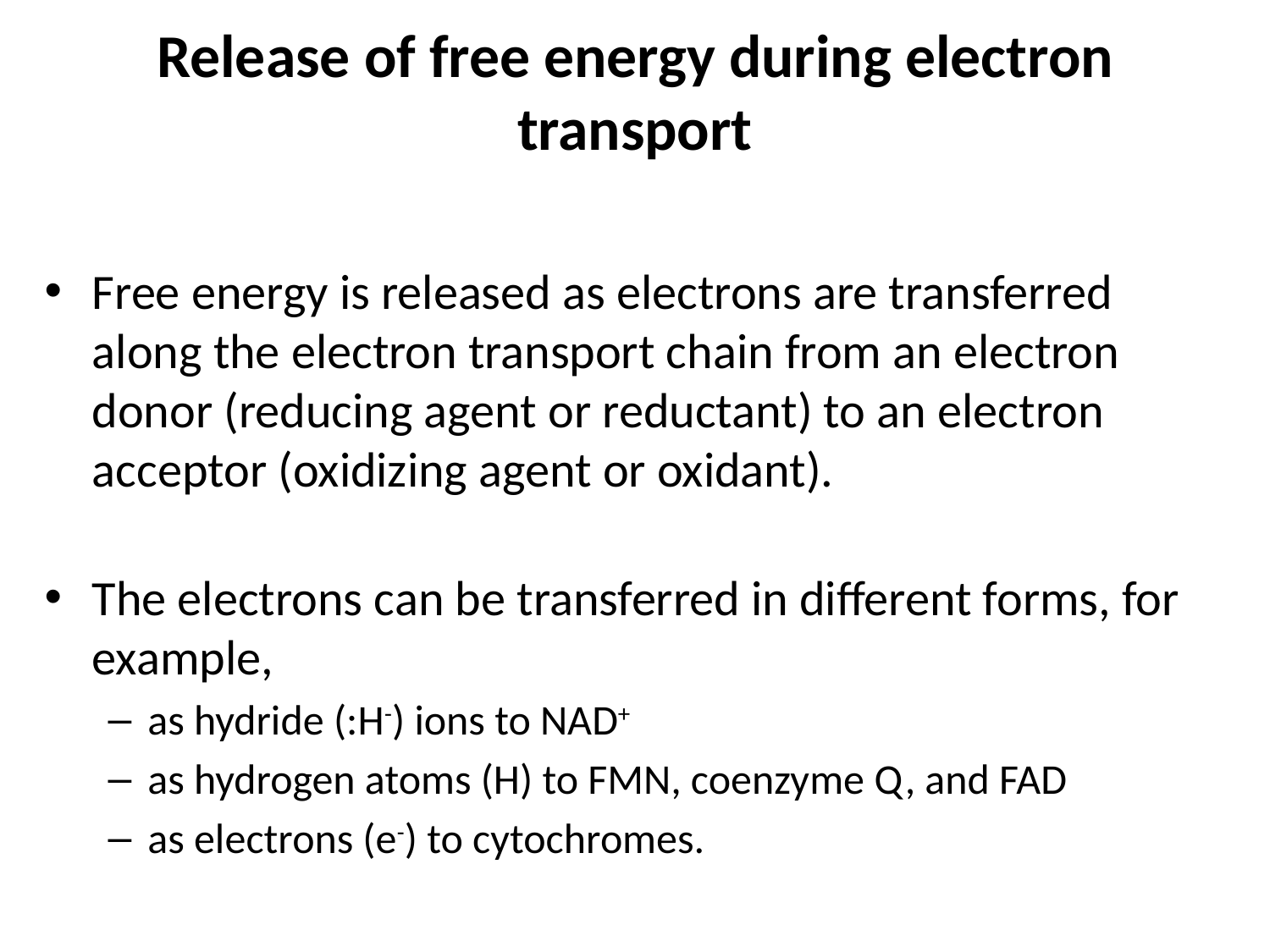

# Release of free energy during electron transport
Free energy is released as electrons are transferred along the electron transport chain from an electron donor (reducing agent or reductant) to an electron acceptor (oxidizing agent or oxidant).

The electrons can be transferred in different forms, for example,
as hydride (:H-) ions to NAD+
as hydrogen atoms (H) to FMN, coenzyme Q, and FAD
as electrons (e-) to cytochromes.